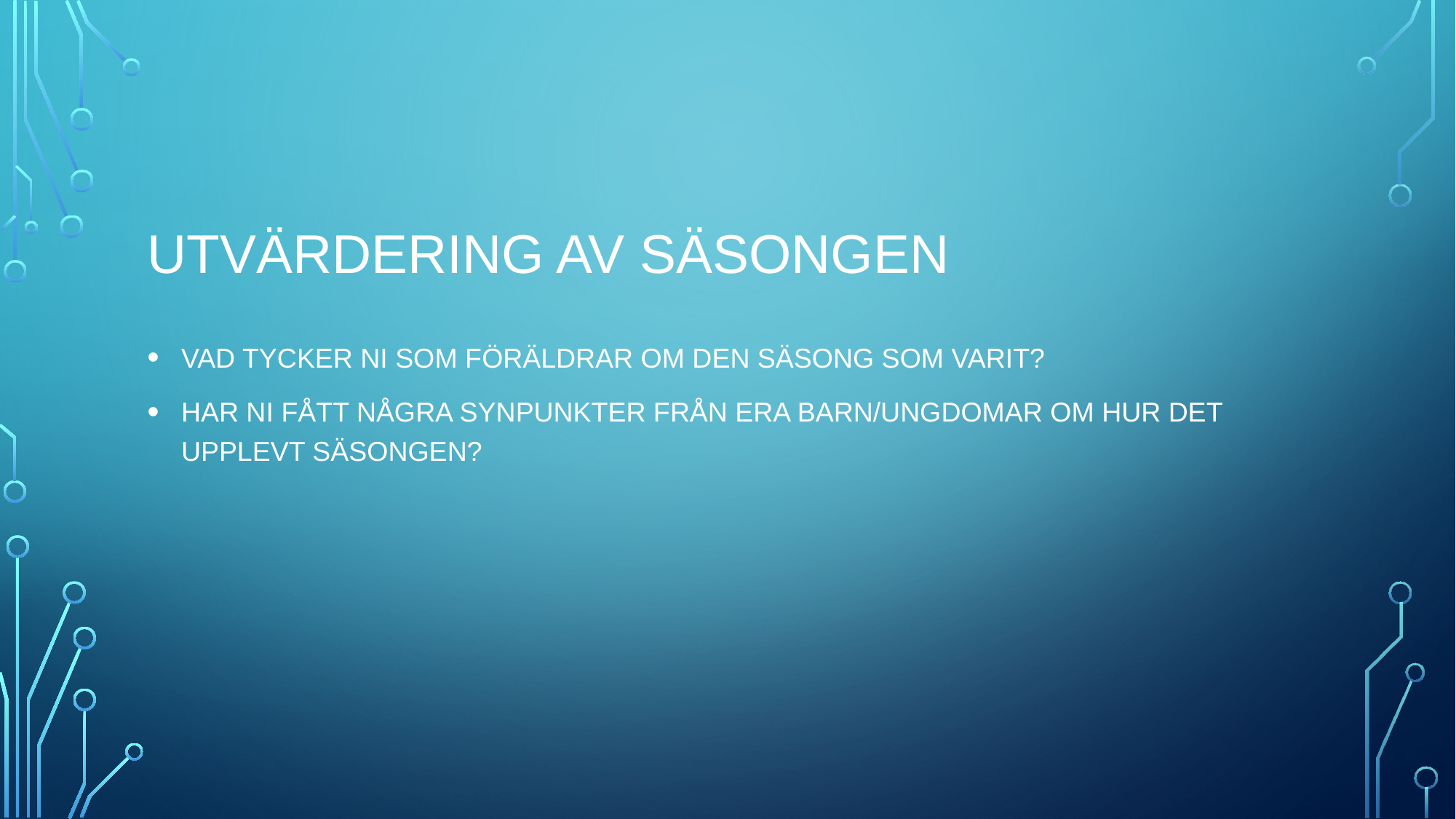

# Utvärdering av säsongen
Vad tycker ni som föräldrar om den säsong som varit?
Har ni fått några synpunkter från era barn/ungdomar om hur det upplevt säsongen?